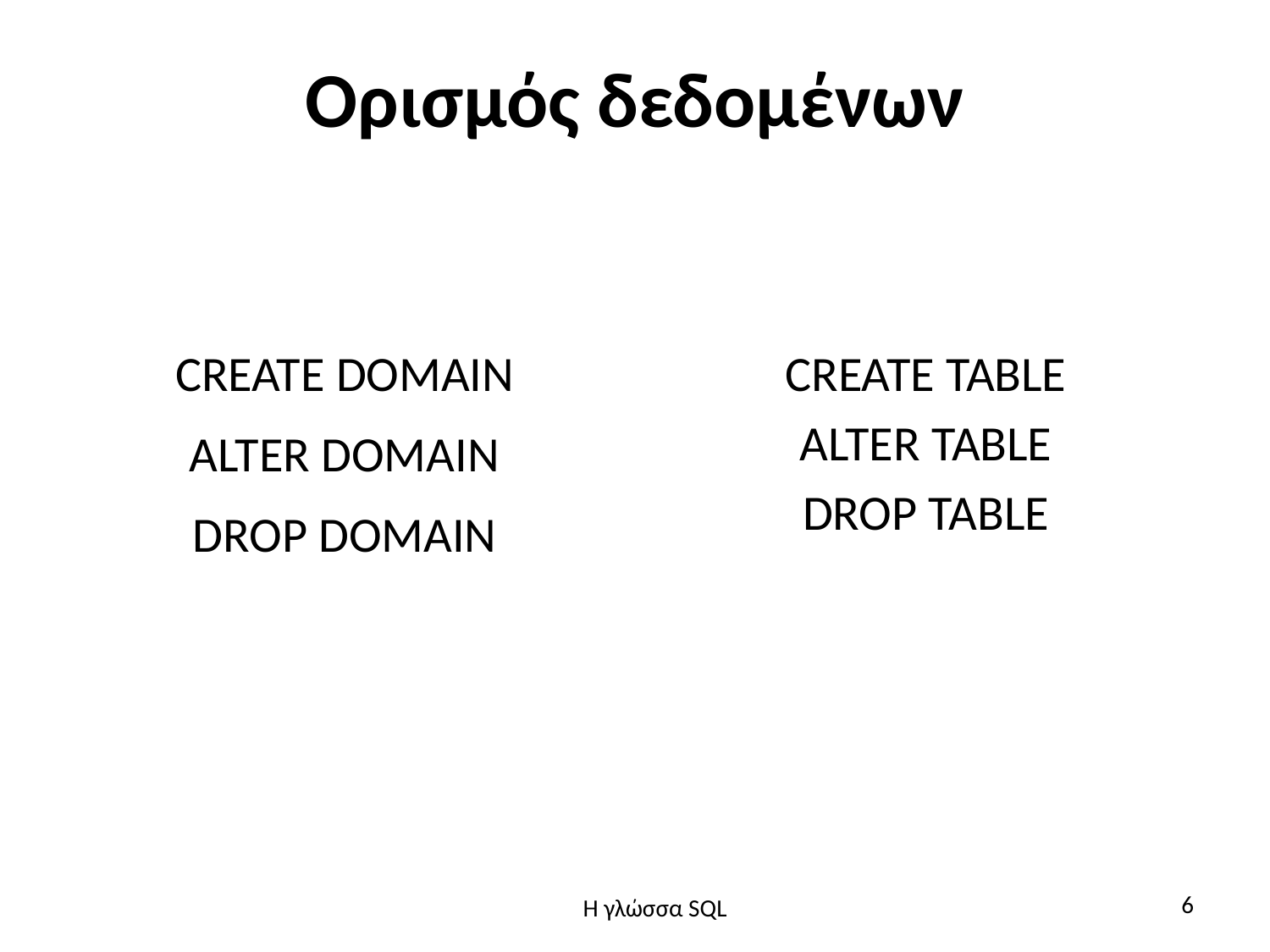

# Ορισμός δεδομένων
CREATE DOMAIN
ALTER DOMAIN
DROP DOMAIN
CREATE TABLE
ALTER TABLE
DROP TABLE

6
H γλώσσα SQL